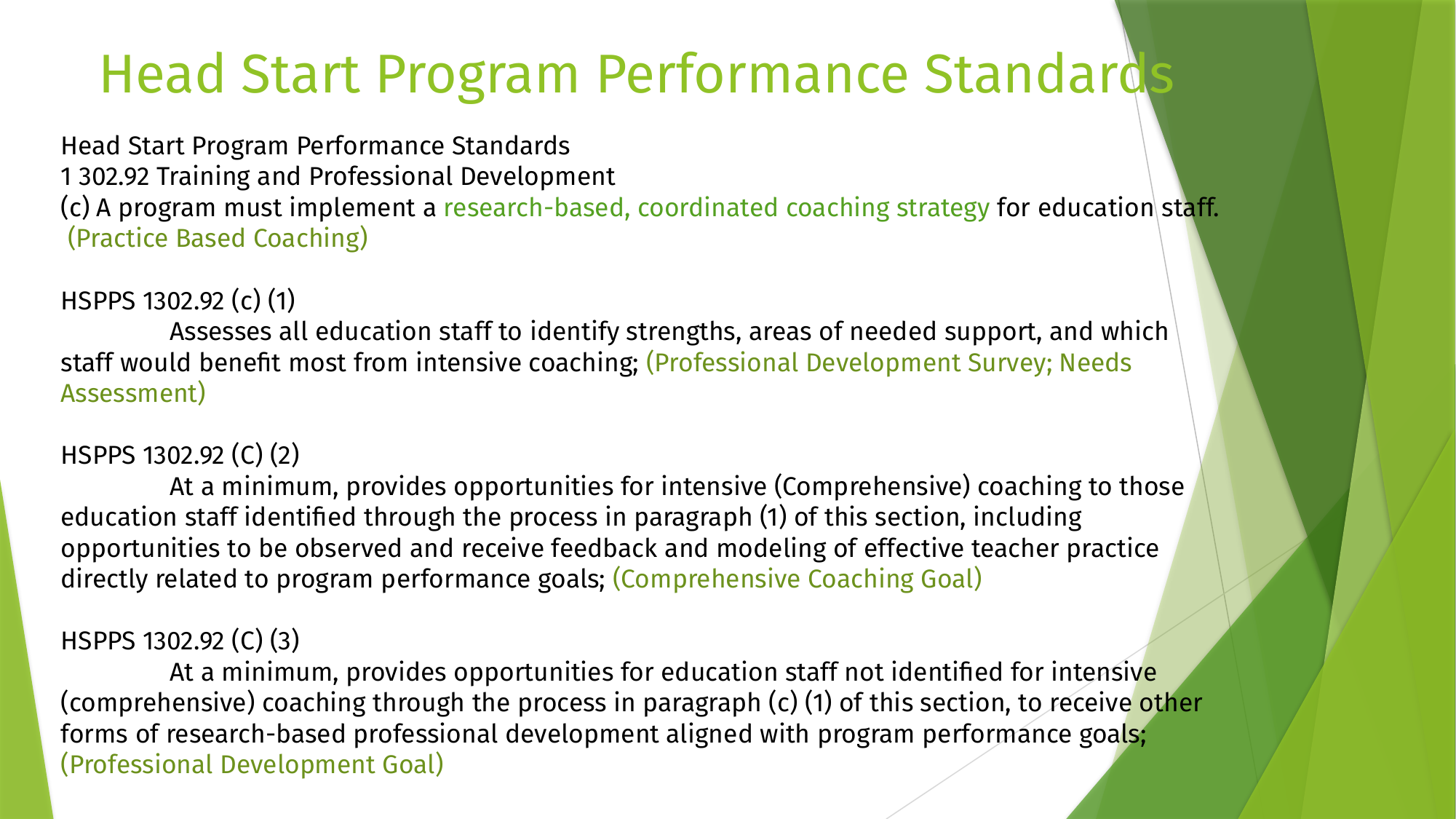

# Head Start Program Performance Standards
Head Start Program Performance Standards
1 302.92 Training and Professional Development
(c) A program must implement a research-based, coordinated coaching strategy for education staff.  (Practice Based Coaching)

HSPPS 1302.92 (c) (1)
	Assesses all education staff to identify strengths, areas of needed support, and which staff would benefit most from intensive coaching; (Professional Development Survey; Needs Assessment)

HSPPS 1302.92 (C) (2)
	At a minimum, provides opportunities for intensive (Comprehensive) coaching to those education staff identified through the process in paragraph (1) of this section, including opportunities to be observed and receive feedback and modeling of effective teacher practice directly related to program performance goals; (Comprehensive Coaching Goal)

HSPPS 1302.92 (C) (3)
	At a minimum, provides opportunities for education staff not identified for intensive (comprehensive) coaching through the process in paragraph (c) (1) of this section, to receive other forms of research-based professional development aligned with program performance goals; (Professional Development Goal)